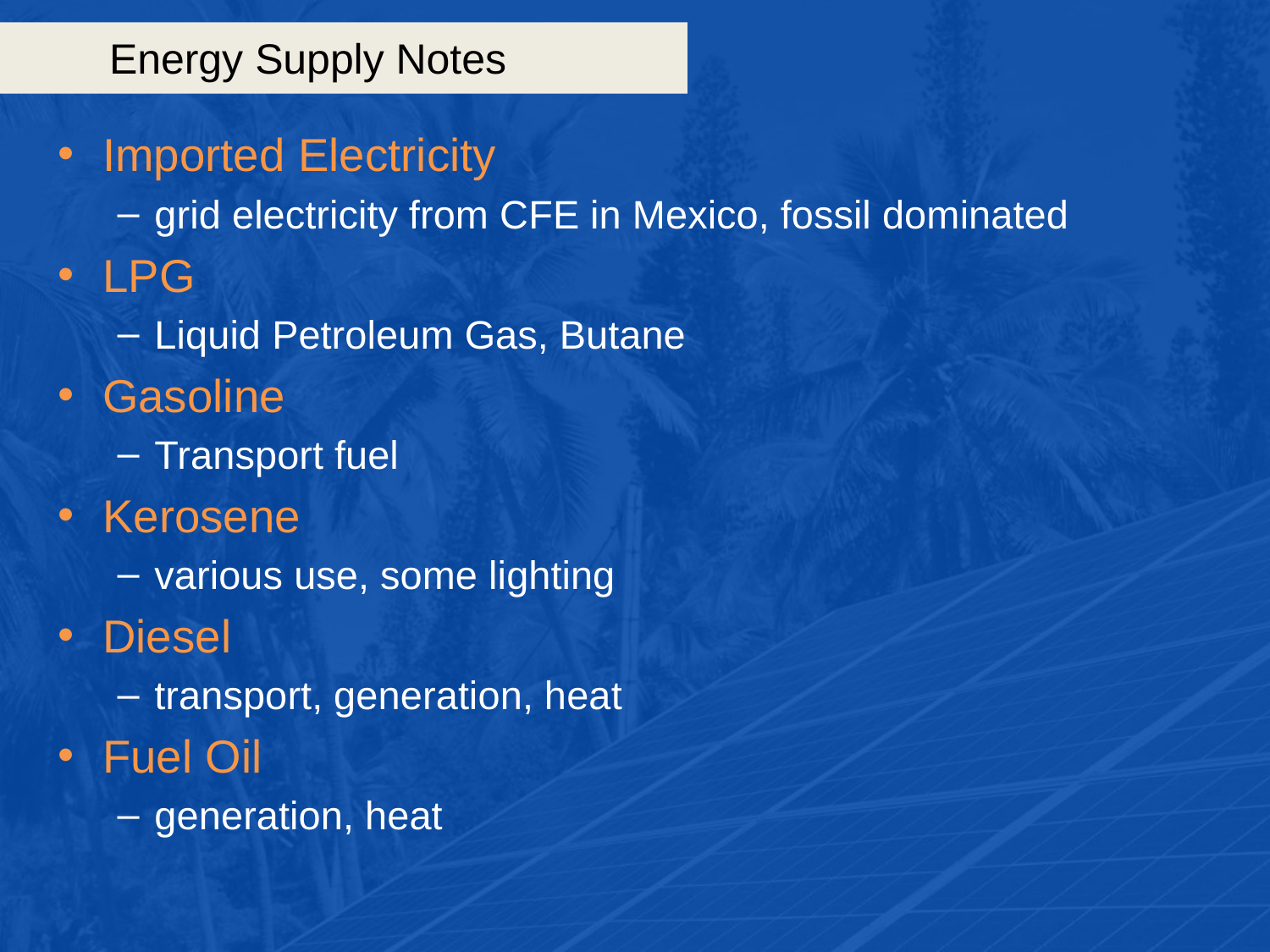

# Energy Supply Notes
Imported Electricity
grid electricity from CFE in Mexico, fossil dominated
LPG
Liquid Petroleum Gas, Butane
Gasoline
Transport fuel
Kerosene
various use, some lighting
Diesel
transport, generation, heat
Fuel Oil
generation, heat